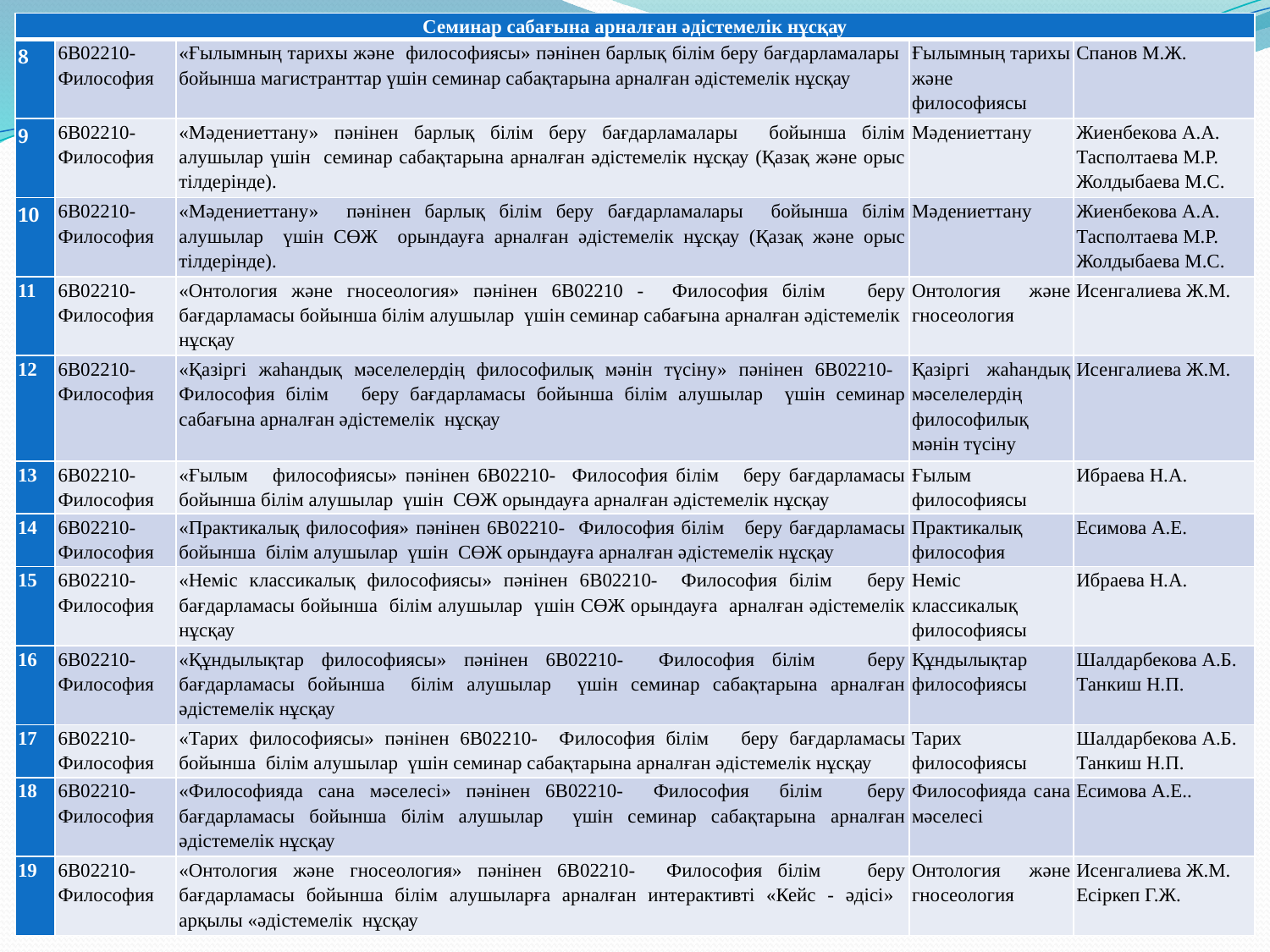

| Семинар сабағына арналған әдістемелік нұсқау |  |  |  |  |
| --- | --- | --- | --- | --- |
| 8 | 6В02210-Философия | «Ғылымның тарихы және философиясы» пәнінен барлық білім беру бағдарламалары бойынша магистранттар үшін семинар сабақтарына арналған әдістемелік нұсқау | Ғылымның тарихы және философиясы | Спанов М.Ж. |
| 9 | 6В02210-Философия | «Мәдениеттану» пәнінен барлық білім беру бағдарламалары бойынша білім алушылар үшін семинар сабақтарына арналған әдістемелік нұсқау (Қазақ және орыс тілдерінде). | Мәдениеттану | Жиенбекова А.А. Тасполтаева М.Р. Жолдыбаева М.С. |
| 10 | 6В02210-Философия | «Мәдениеттану» пәнінен барлық білім беру бағдарламалары бойынша білім алушылар үшін СӨЖ орындауға арналған әдістемелік нұсқау (Қазақ және орыс тілдерінде). | Мәдениеттану | Жиенбекова А.А. Тасполтаева М.Р. Жолдыбаева М.С. |
| 11 | 6В02210-Философия | «Онтология және гносеология» пәнінен 6В02210 - Философия білім беру бағдарламасы бойынша білім алушылар үшін семинар сабағына арналған әдістемелік нұсқау | Онтология және гносеология | Исенгалиева Ж.М. |
| 12 | 6В02210-Философия | «Қазіргі жаһандық мәселелердің философилық мәнін түсіну» пәнінен 6В02210- Философия білім беру бағдарламасы бойынша білім алушылар үшін семинар сабағына арналған әдістемелік нұсқау | Қазіргі жаһандық мәселелердің философилық мәнін түсіну | Исенгалиева Ж.М. |
| 13 | 6В02210-Философия | «Ғылым философиясы» пәнінен 6В02210- Философия білім беру бағдарламасы бойынша білім алушылар үшін СӨЖ орындауға арналған әдістемелік нұсқау | Ғылым философиясы | Ибраева Н.А. |
| 14 | 6В02210-Философия | «Практикалық философия» пәнінен 6В02210- Философия білім беру бағдарламасы бойынша білім алушылар үшін СӨЖ орындауға арналған әдістемелік нұсқау | Практикалық философия | Есимова А.Е. |
| 15 | 6В02210-Философия | «Неміс классикалық философиясы» пәнінен 6В02210- Философия білім беру бағдарламасы бойынша білім алушылар үшін СӨЖ орындауға арналған әдістемелік нұсқау | Неміс классикалық философиясы | Ибраева Н.А. |
| 16 | 6В02210-Философия | «Құндылықтар философиясы» пәнінен 6В02210- Философия білім беру бағдарламасы бойынша білім алушылар үшін семинар сабақтарына арналған әдістемелік нұсқау | Құндылықтар философиясы | Шалдарбекова А.Б. Танкиш Н.П. |
| 17 | 6В02210-Философия | «Тарих философиясы» пәнінен 6В02210- Философия білім беру бағдарламасы бойынша білім алушылар үшін семинар сабақтарына арналған әдістемелік нұсқау | Тарих философиясы | Шалдарбекова А.Б. Танкиш Н.П. |
| 18 | 6В02210-Философия | «Философияда сана мәселесі» пәнінен 6В02210- Философия білім беру бағдарламасы бойынша білім алушылар үшін семинар сабақтарына арналған әдістемелік нұсқау | Философияда сана мәселесі | Есимова А.Е.. |
| 19 | 6В02210-Философия | «Онтология және гносеология» пәнінен 6В02210- Философия білім беру бағдарламасы бойынша білім алушыларға арналған интерактивті «Кейс - әдісі» арқылы «әдістемелік нұсқау | Онтология және гносеология | Исенгалиева Ж.М. Есіркеп Г.Ж. |